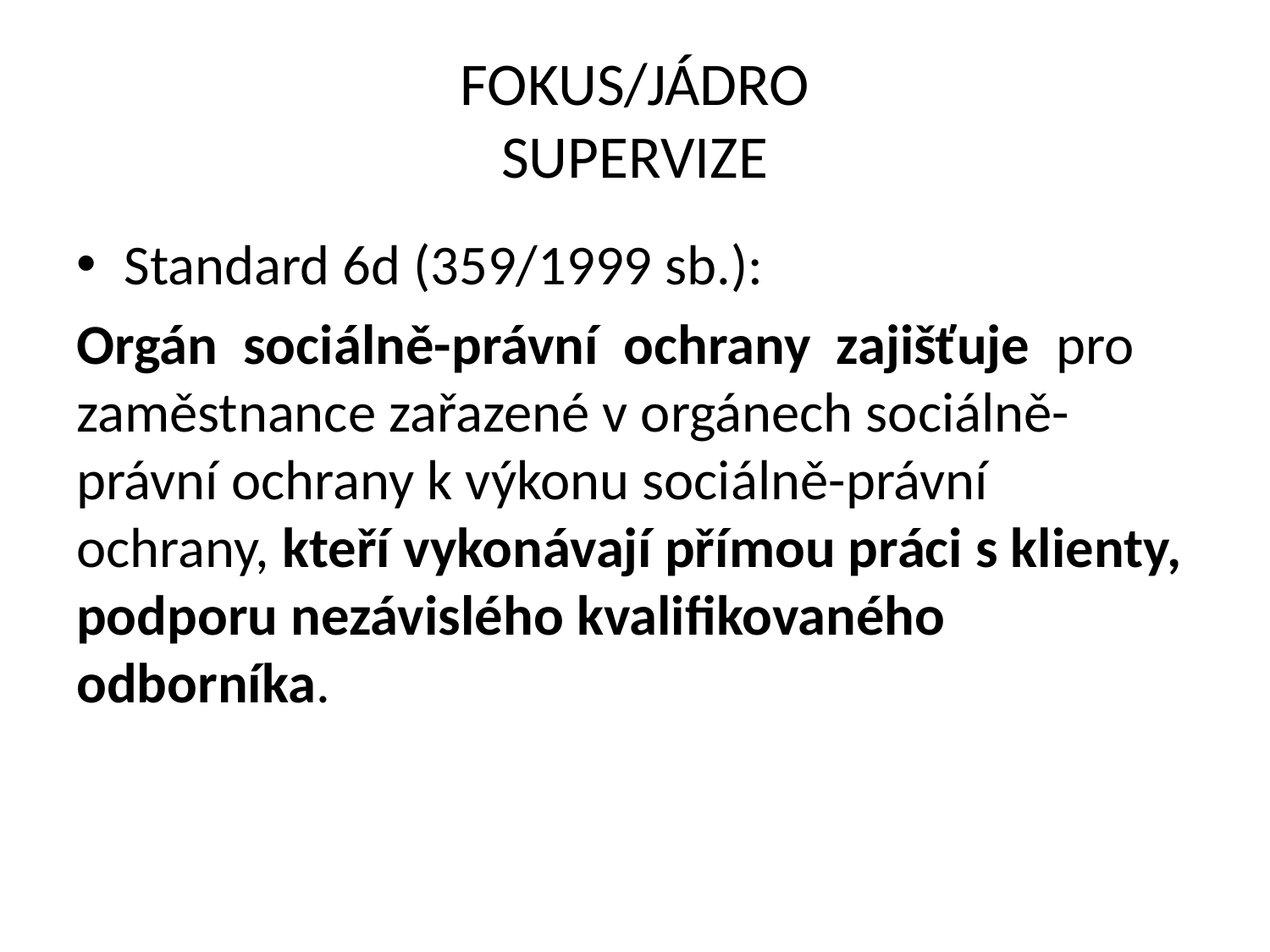

# FOKUS/JÁDRO SUPERVIZE
Standard 6d (359/1999 sb.):
Orgán  sociálně-právní  ochrany  zajišťuje  pro  zaměstnance zařazené v orgánech sociálně-právní ochrany k výkonu sociálně-právní ochrany, kteří vykonávají přímou práci s klienty, podporu nezávislého kvalifikovaného odborníka.